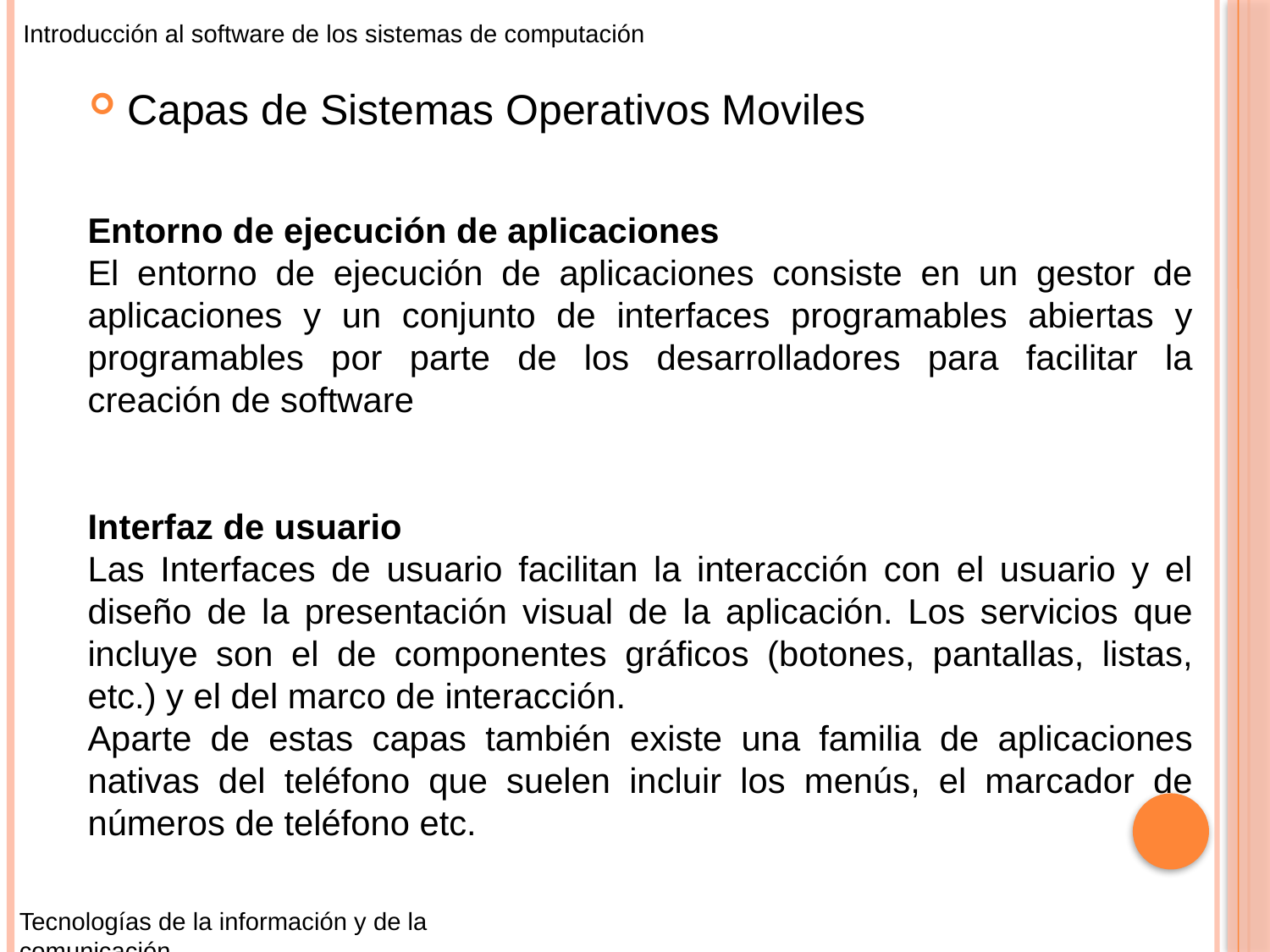

Introducción al software de los sistemas de computación
Capas de Sistemas Operativos Moviles

Entorno de ejecución de aplicaciones
El entorno de ejecución de aplicaciones consiste en un gestor de aplicaciones y un conjunto de interfaces programables abiertas y programables por parte de los desarrolladores para facilitar la creación de software

Interfaz de usuario
Las Interfaces de usuario facilitan la interacción con el usuario y el diseño de la presentación visual de la aplicación. Los servicios que incluye son el de componentes gráficos (botones, pantallas, listas, etc.) y el del marco de interacción.
Aparte de estas capas también existe una familia de aplicaciones nativas del teléfono que suelen incluir los menús, el marcador de números de teléfono etc.
Tecnologías de la información y de la comunicación